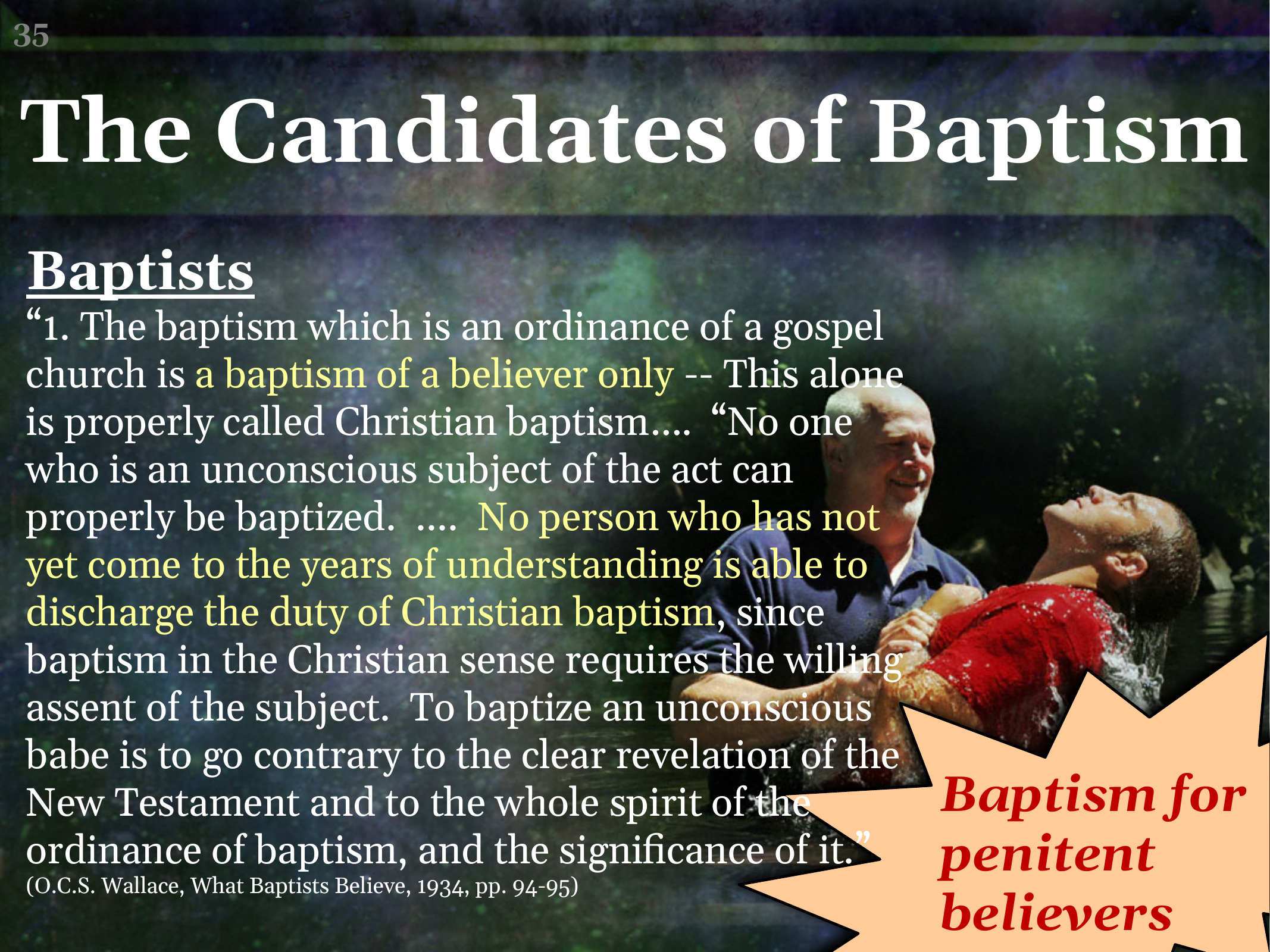

The Candidates of Baptism
Baptists
“1. The baptism which is an ordinance of a gospel church is a baptism of a believer only -- This alone is properly called Christian baptism….  “No one who is an unconscious subject of the act can properly be baptized.  ....  No person who has not yet come to the years of understanding is able to discharge the duty of Christian baptism, since baptism in the Christian sense requires the willing assent of the subject.  To baptize an unconscious babe is to go contrary to the clear revelation of the New Testament and to the whole spirit of the ordinance of baptism, and the significance of it.”  (O.C.S. Wallace, What Baptists Believe, 1934, pp. 94-95)
Baptism for penitent believers